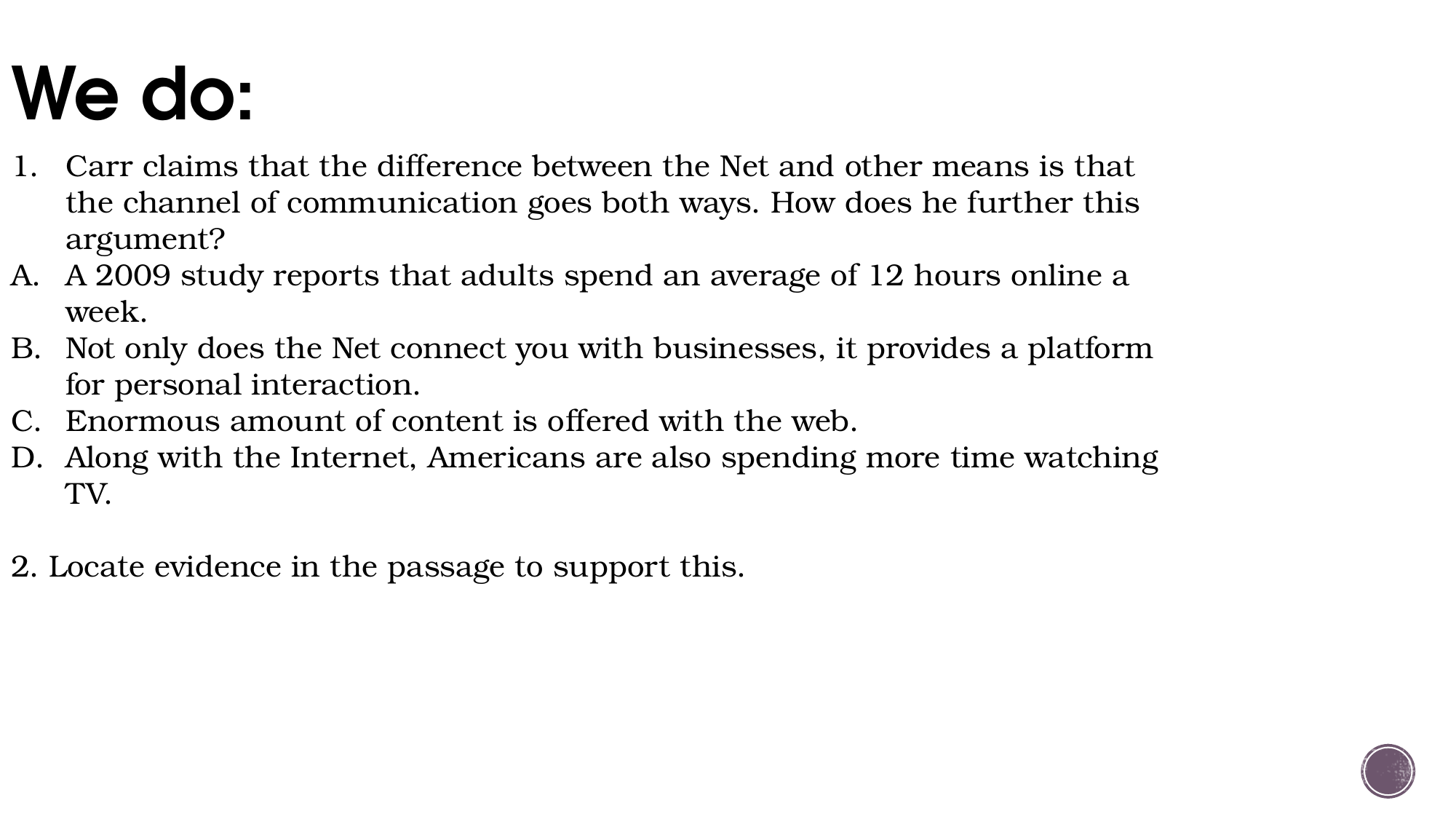

# We do:
Carr claims that the difference between the Net and other means is that the channel of communication goes both ways. How does he further this argument?
A 2009 study reports that adults spend an average of 12 hours online a week.
Not only does the Net connect you with businesses, it provides a platform for personal interaction.
Enormous amount of content is offered with the web.
Along with the Internet, Americans are also spending more time watching TV.

2. Locate evidence in the passage to support this.